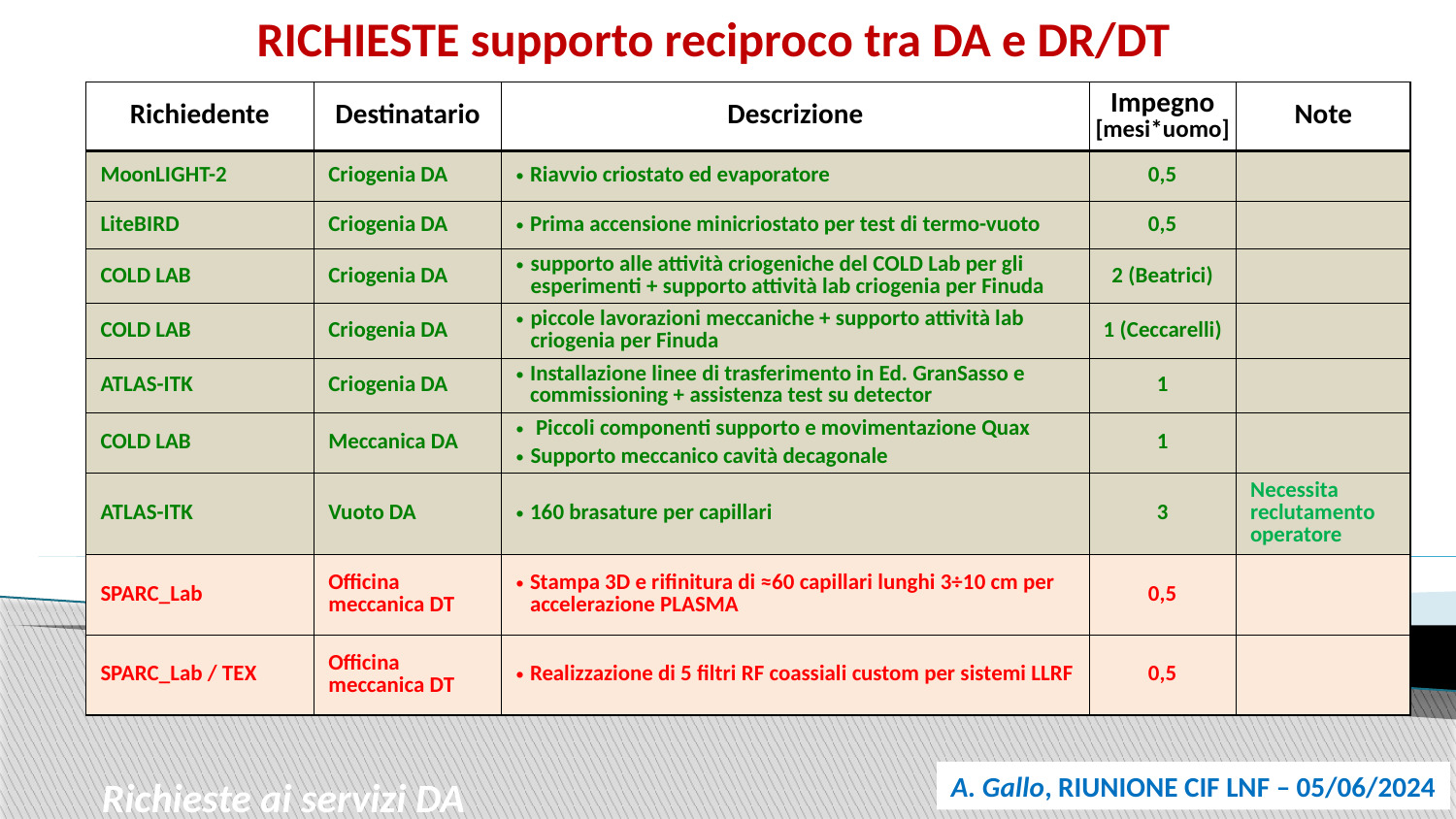

RICHIESTE supporto reciproco tra DA e DR/DT
| Richiedente | Destinatario | Descrizione | Impegno [mesi\*uomo] | Note |
| --- | --- | --- | --- | --- |
| MoonLIGHT-2 | Criogenia DA | Riavvio criostato ed evaporatore | 0,5 |  |
| LiteBIRD | Criogenia DA | Prima accensione minicriostato per test di termo-vuoto | 0,5 |  |
| COLD LAB | Criogenia DA | supporto alle attività criogeniche del COLD Lab per gli esperimenti + supporto attività lab criogenia per Finuda | 2 (Beatrici) |  |
| COLD LAB | Criogenia DA | piccole lavorazioni meccaniche + supporto attività lab criogenia per Finuda | 1 (Ceccarelli) |  |
| ATLAS-ITK | Criogenia DA | Installazione linee di trasferimento in Ed. GranSasso e commissioning + assistenza test su detector | 1 |  |
| COLD LAB | Meccanica DA | Piccoli componenti supporto e movimentazione Quax Supporto meccanico cavità decagonale | 1 |  |
| ATLAS-ITK | Vuoto DA | 160 brasature per capillari | 3 | Necessita reclutamento operatore |
| SPARC\_Lab | Officina meccanica DT | Stampa 3D e rifinitura di ≈60 capillari lunghi 3÷10 cm per accelerazione PLASMA | 0,5 |  |
| SPARC\_Lab / TEX | Officina meccanica DT | Realizzazione di 5 filtri RF coassiali custom per sistemi LLRF | 0,5 |  |
A. Gallo, RIUNIONE CIF LNF – 05/06/2024
Richieste ai servizi DA